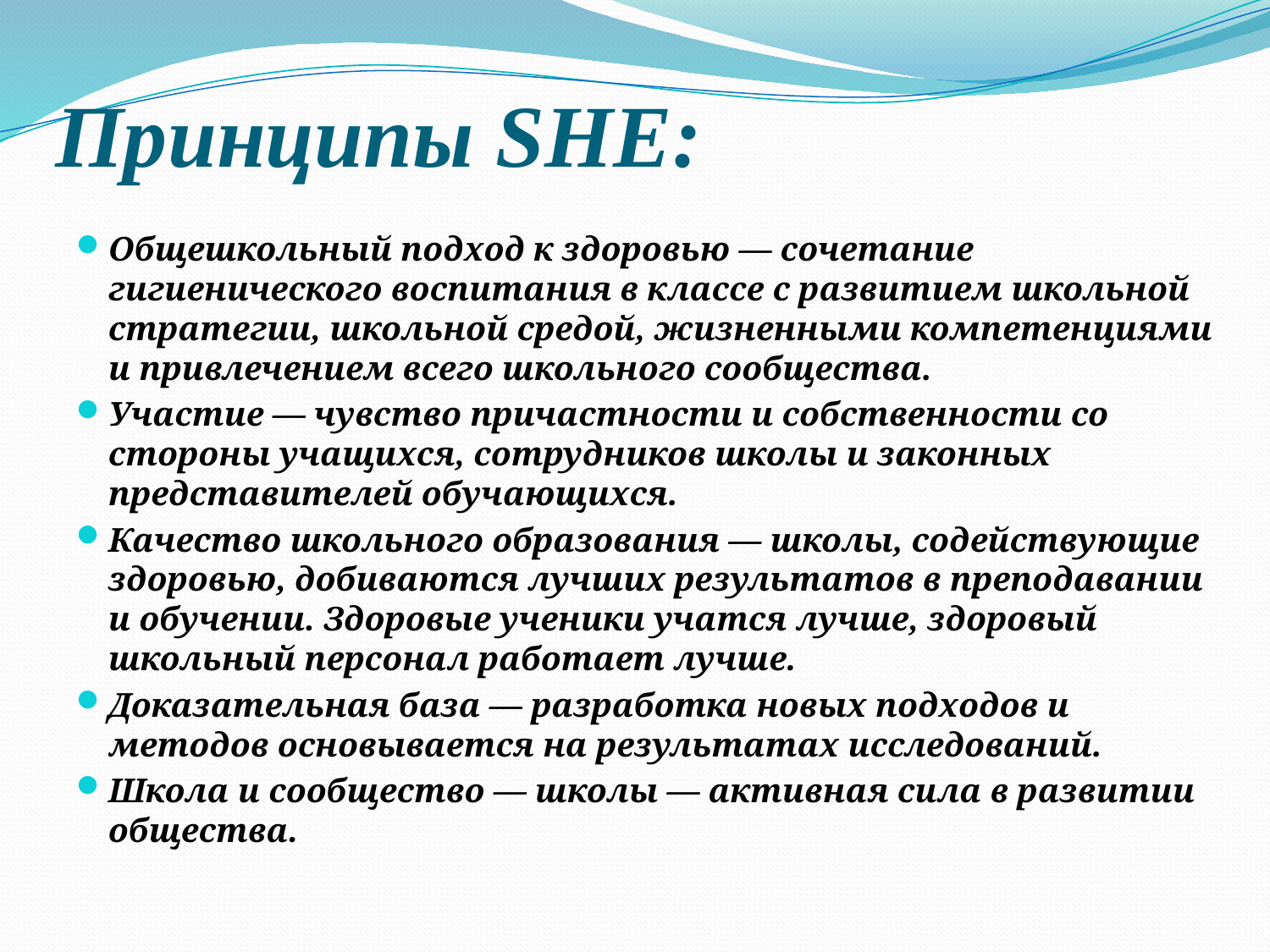

# Принципы SHE:
Общешкольный подход к здоровью — сочетание гигиенического воспитания в классе с развитием школьной стратегии, школьной средой, жизненными компетенциями и привлечением всего школьного сообщества.
Участие — чувство причастности и собственности со стороны учащихся, сотрудников школы и законных представителей обучающихся.
Качество школьного образования — школы, содействующие здоровью, добиваются лучших результатов в преподавании и обучении. Здоровые ученики учатся лучше, здоровый школьный персонал работает лучше.
Доказательная база — разработка новых подходов и методов основывается на результатах исследований.
Школа и сообщество — школы — активная сила в развитии общества.